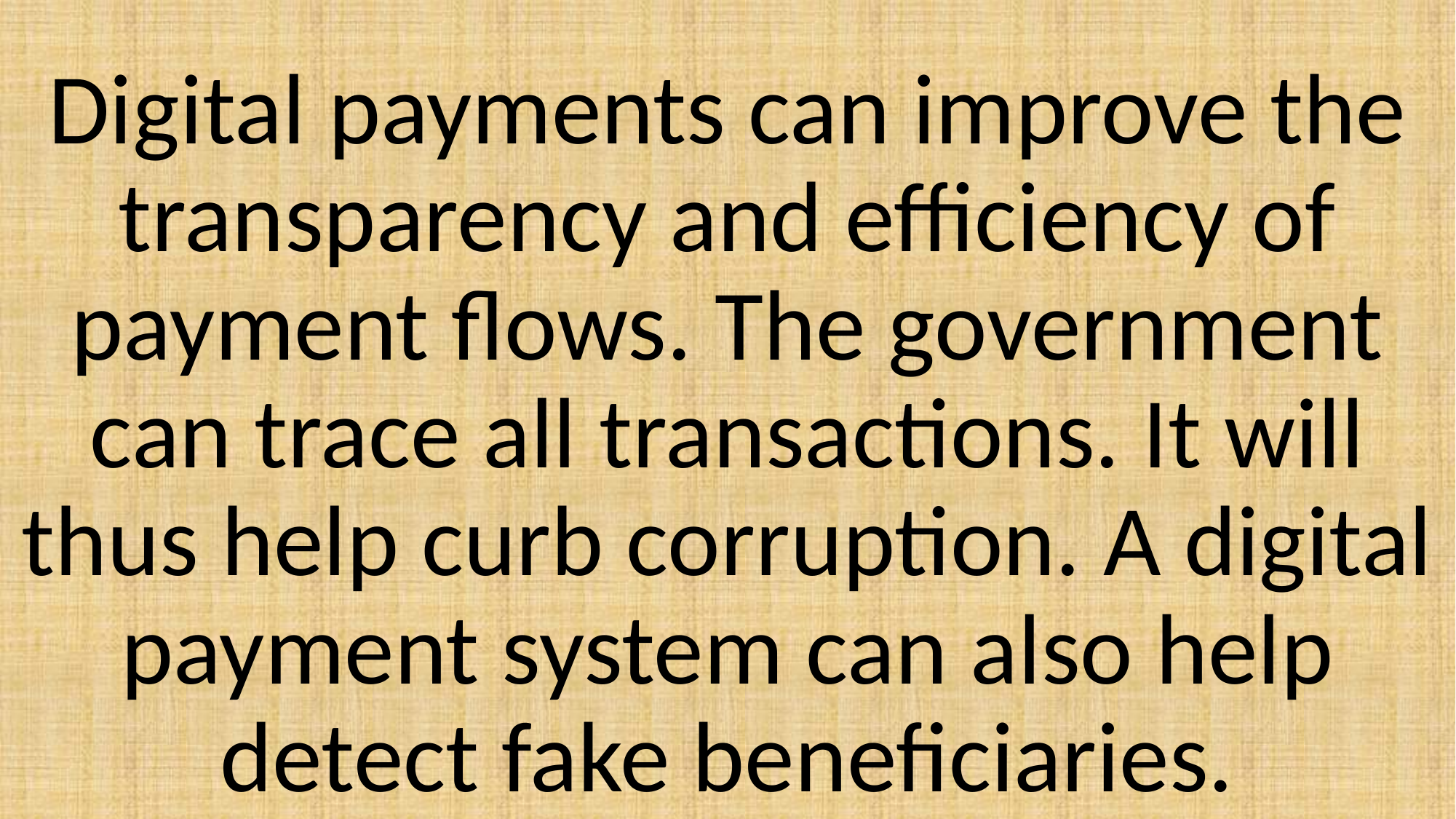

# Digital payments can improve the transparency and efficiency of payment flows. The government can trace all transactions. It will thus help curb corruption. A digital payment system can also help detect fake beneficiaries.